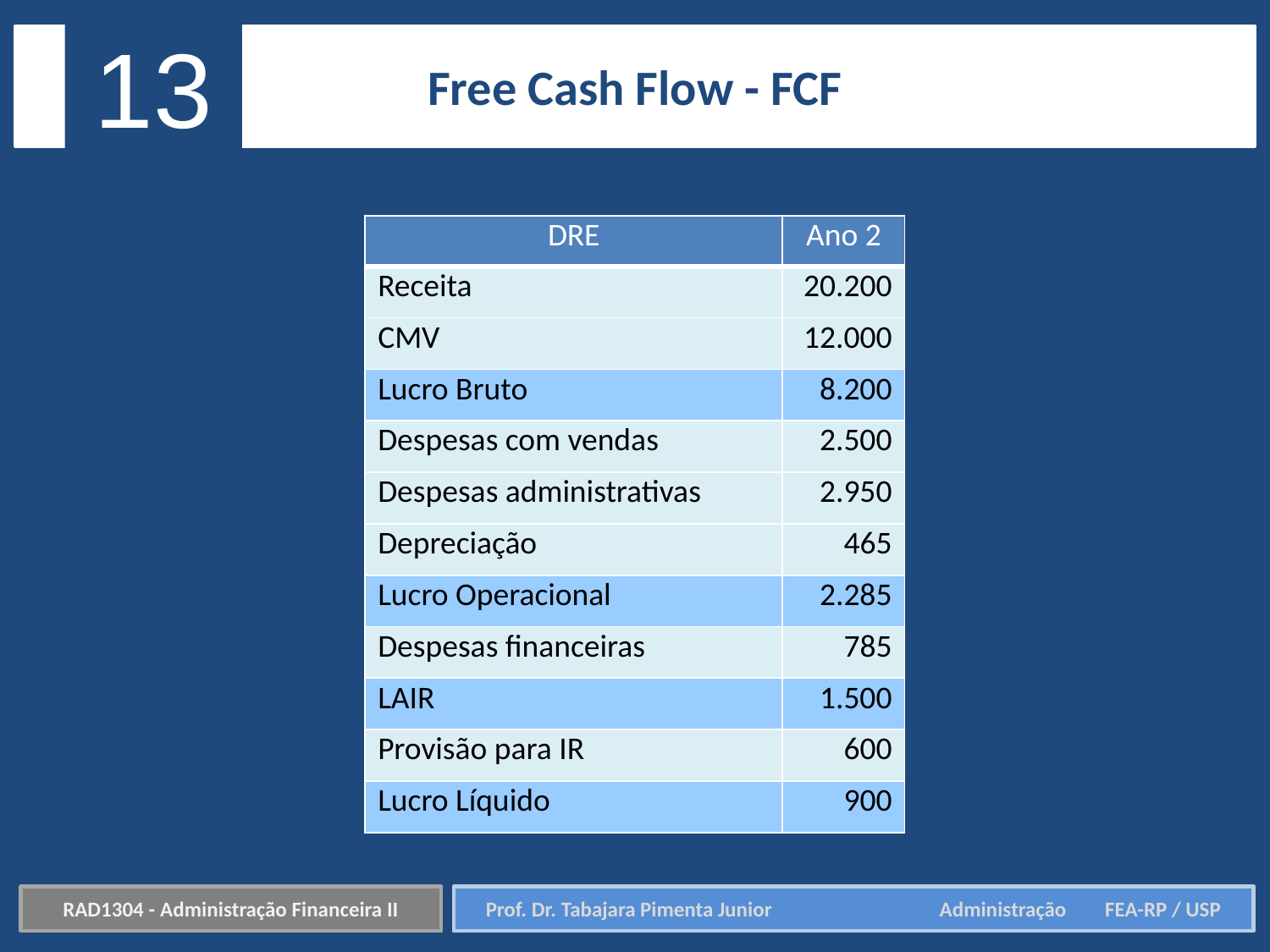

13

Free Cash Flow - FCF
| DRE | Ano 2 |
| --- | --- |
| Receita | 20.200 |
| CMV | 12.000 |
| Lucro Bruto | 8.200 |
| Despesas com vendas | 2.500 |
| Despesas administrativas | 2.950 |
| Depreciação | 465 |
| Lucro Operacional | 2.285 |
| Despesas financeiras | 785 |
| LAIR | 1.500 |
| Provisão para IR | 600 |
| Lucro Líquido | 900 |

RAD1304 - Administração Financeira II

Prof. Dr. Tabajara Pimenta Junior	               Administração        FEA-RP / USP